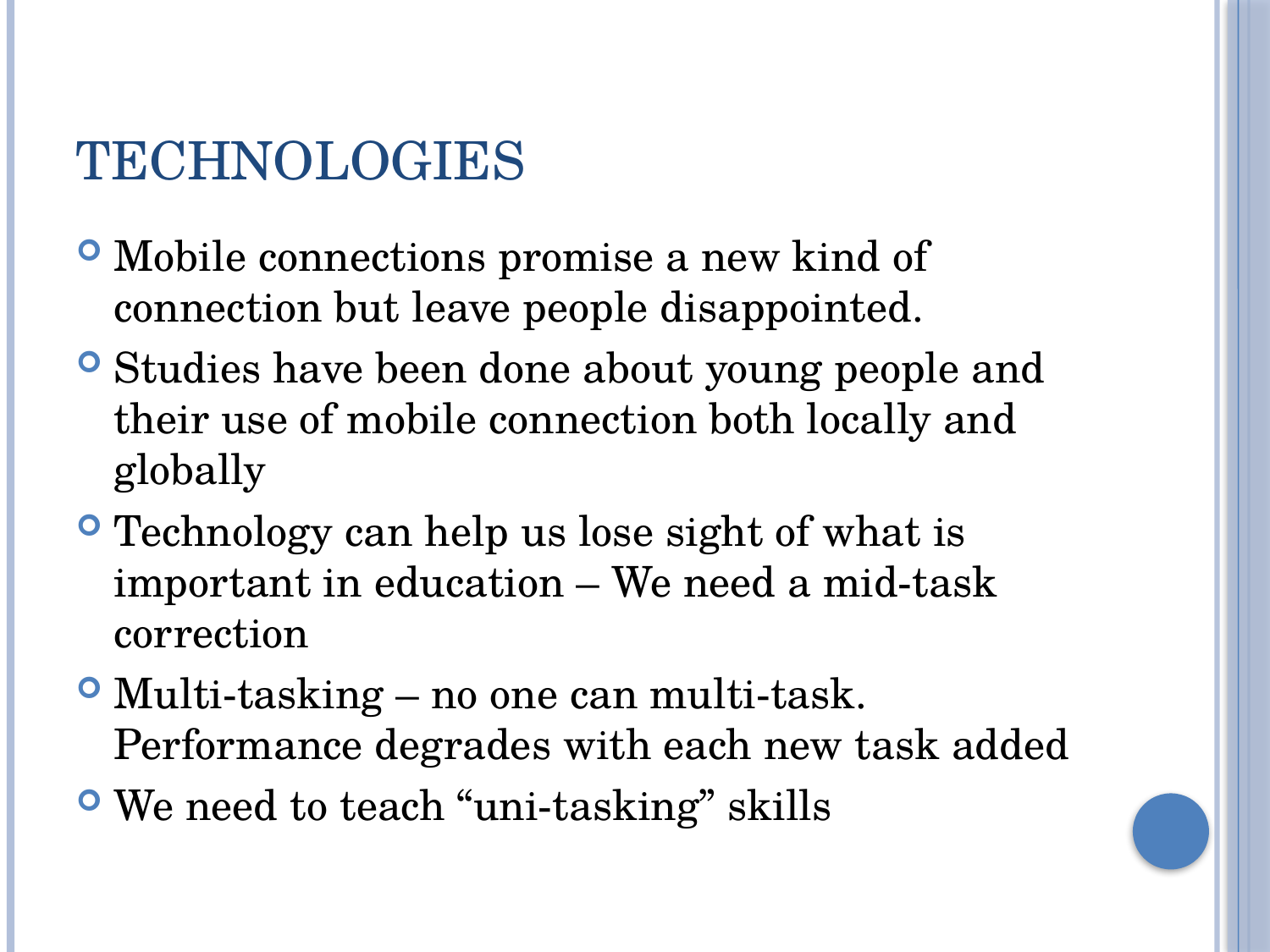

# Technologies
Mobile connections promise a new kind of connection but leave people disappointed.
Studies have been done about young people and their use of mobile connection both locally and globally
Technology can help us lose sight of what is important in education – We need a mid-task correction
Multi-tasking – no one can multi-task.  Performance degrades with each new task added
We need to teach “uni-tasking” skills